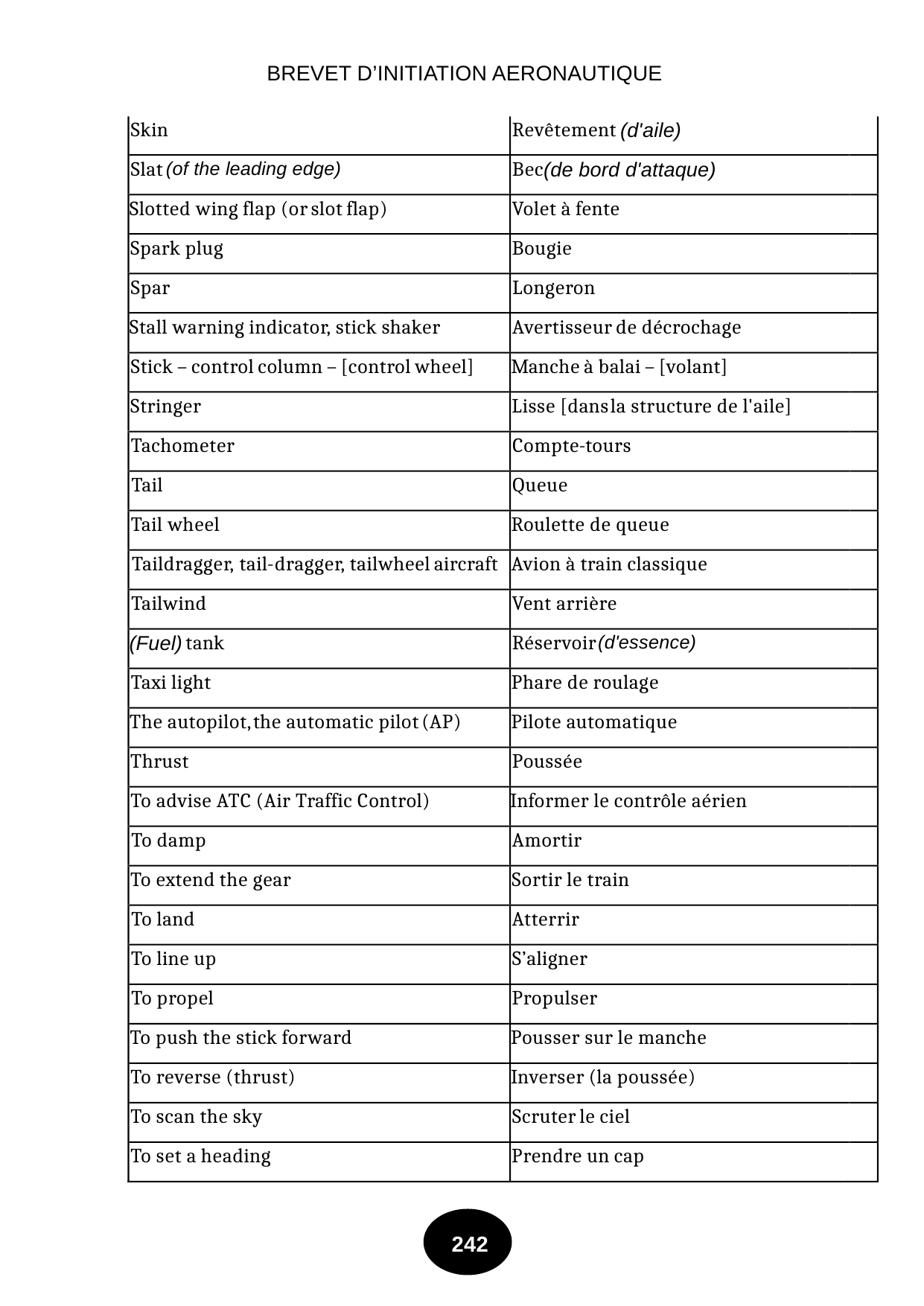

BREVET D’INITIATION AERONAUTIQUE
Skin
Revêtement

(d'aile)

Slat
Bec
(of the leading edge)
(de bord d'attaque)

Slotted wing flap (or
slot
flap)
Volet à fente

Spark plug
Bougie

Spar
Longeron

Stall warning indicator, stick shaker
Avertisseur
de décrochage

Stick
–
control
column
–
[control
wheel]
Manche
à balai
–
[volant]

Stringer
Lisse [dans
la structure de l'aile]

Tachometer
Compte
-
tours

Tail
Queue

Tail wheel
Roulette de queue

Taildragger,
tail
-
dragger,
tailwheel
aircraft
Avion à train classique

Tailwind
Vent arrière

tank
Réservoir

(Fuel)
(d'essence)

Taxi light
Phare de roulage

The autopilot,
the automatic pilot
(AP)
Pilote automatique

Thrust
Poussée

To advise ATC (Air Traffic Control)
Informer le contrôle aérien

To damp
Amortir

To extend the gear
Sortir le train

To land
Atterrir

To line up
S’aligner

To propel
Propulser

To push the stick forward
Pousser sur le manche

To reverse (thrust)
Inverser (la poussée)

To scan the sky
Scruter
le ciel

To set a heading
Prendre un cap

242